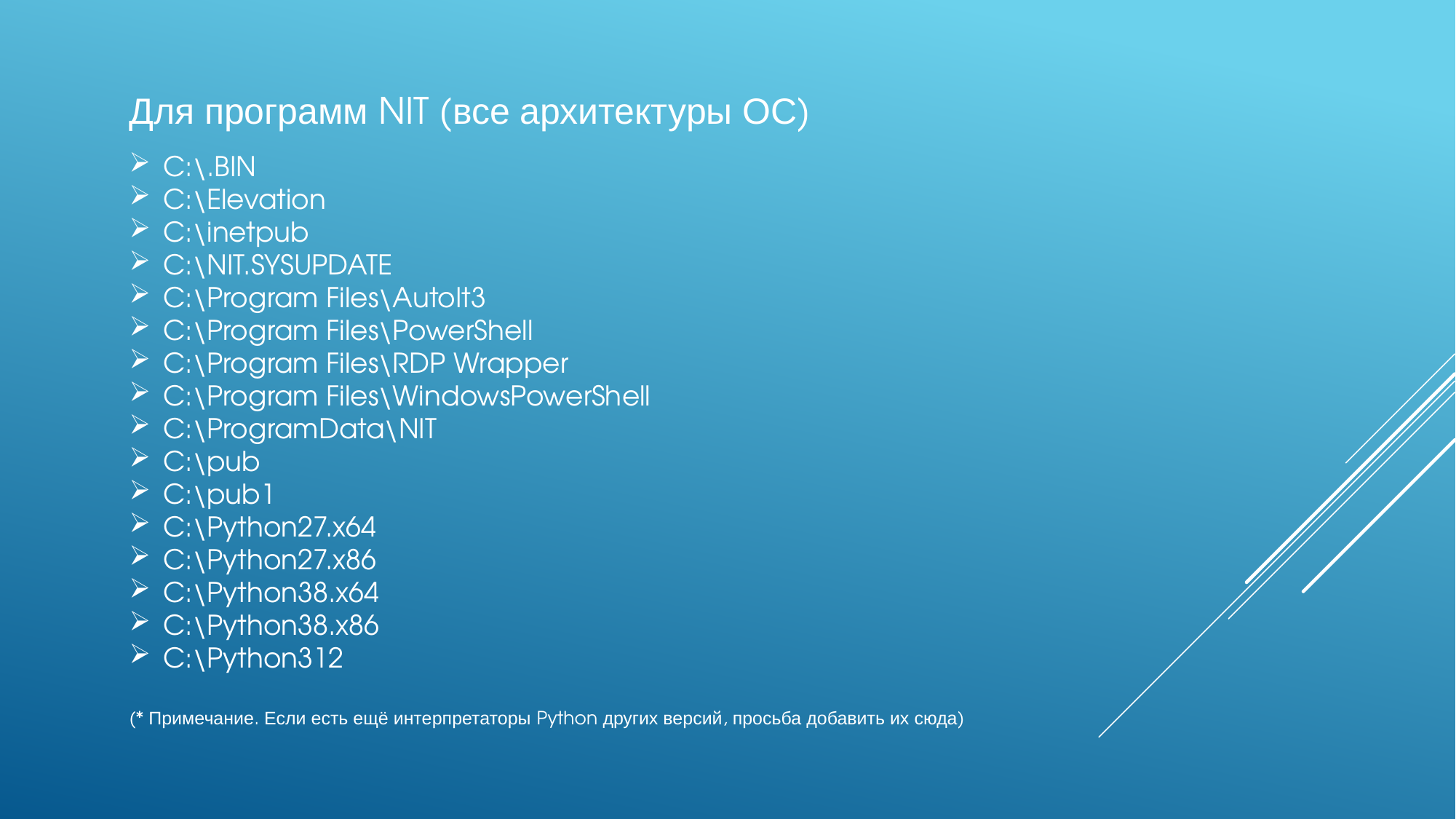

Для программ NIT (все архитектуры ОС)
C:\.BIN
C:\Elevation
C:\inetpub
C:\NIT.SYSUPDATE
C:\Program Files\AutoIt3
C:\Program Files\PowerShell
C:\Program Files\RDP Wrapper
C:\Program Files\WindowsPowerShell
C:\ProgramData\NIT
C:\pub
C:\pub1
C:\Python27.x64
C:\Python27.x86
C:\Python38.x64
C:\Python38.x86
C:\Python312

(* Примечание. Если есть ещё интерпретаторы Python других версий, просьба добавить их сюда)